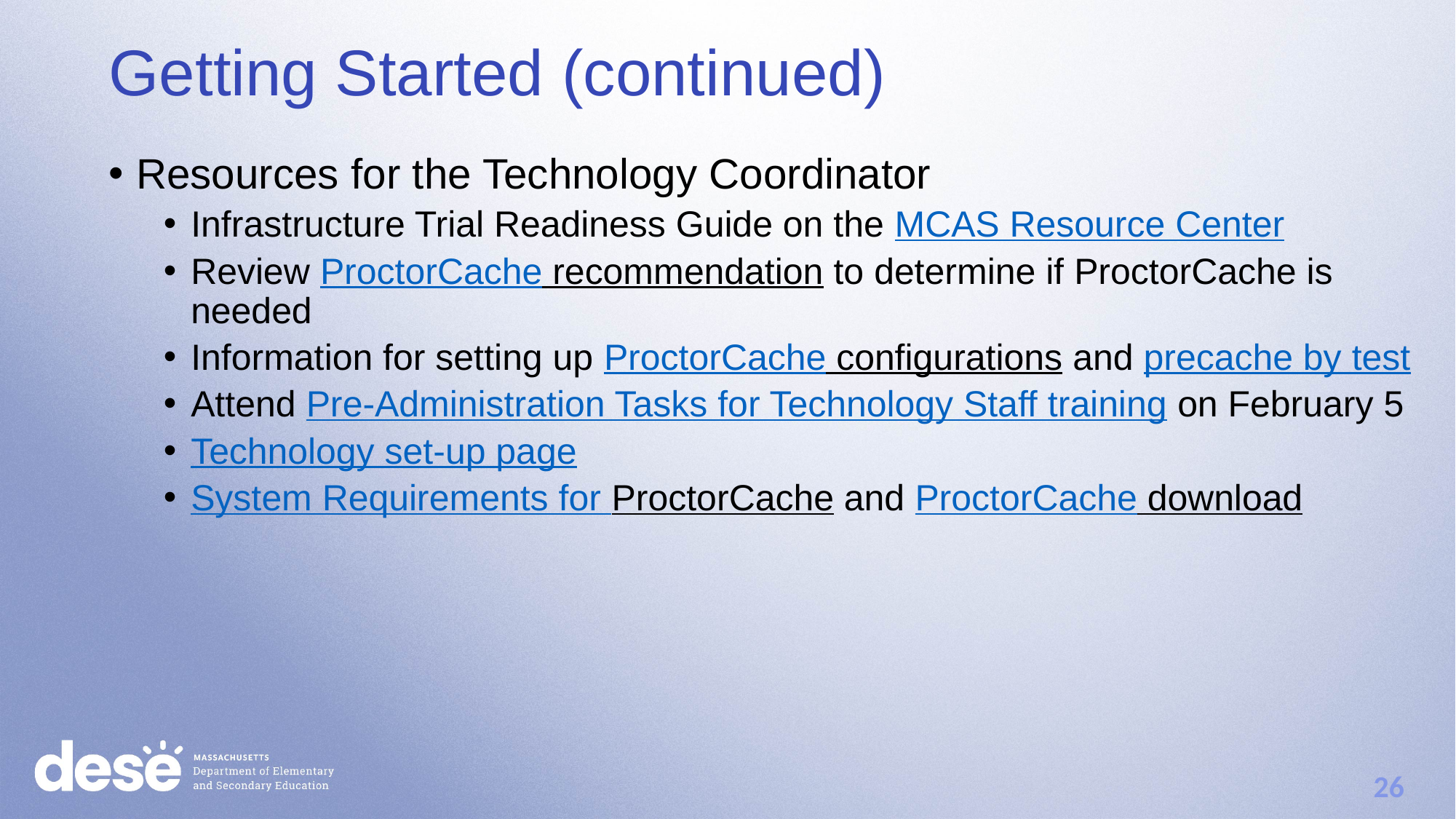

Getting Started (continued)
Resources for the Technology Coordinator
Infrastructure Trial Readiness Guide on the MCAS Resource Center
Review ProctorCache recommendation to determine if ProctorCache is needed
Information for setting up ProctorCache configurations and precache by test
Attend Pre-Administration Tasks for Technology Staff training on February 5
Technology set-up page
System Requirements for ProctorCache and ProctorCache download